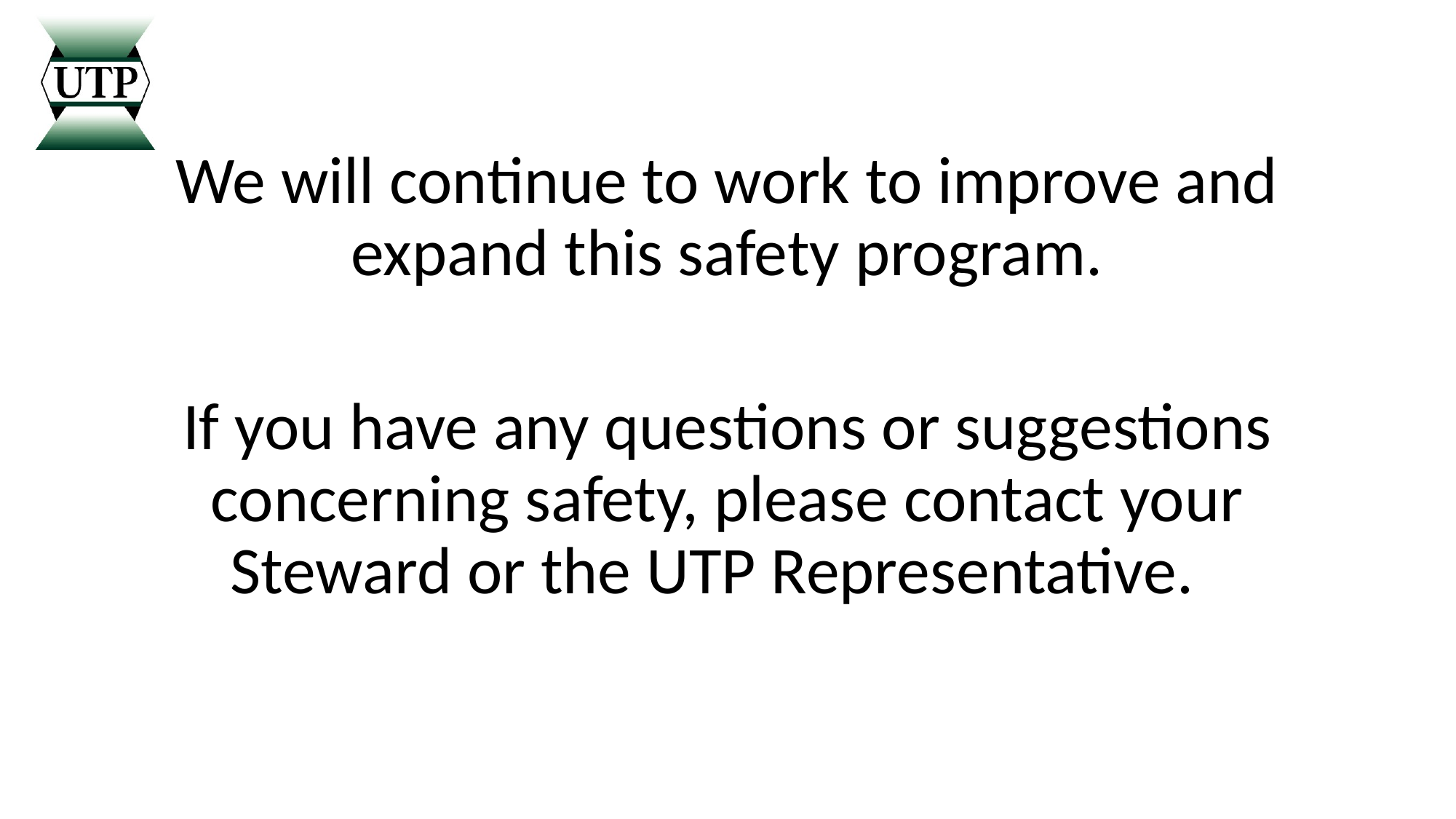

We will continue to work to improve and expand this safety program.

If you have any questions or suggestions concerning safety, please contact your Steward or the UTP Representative.